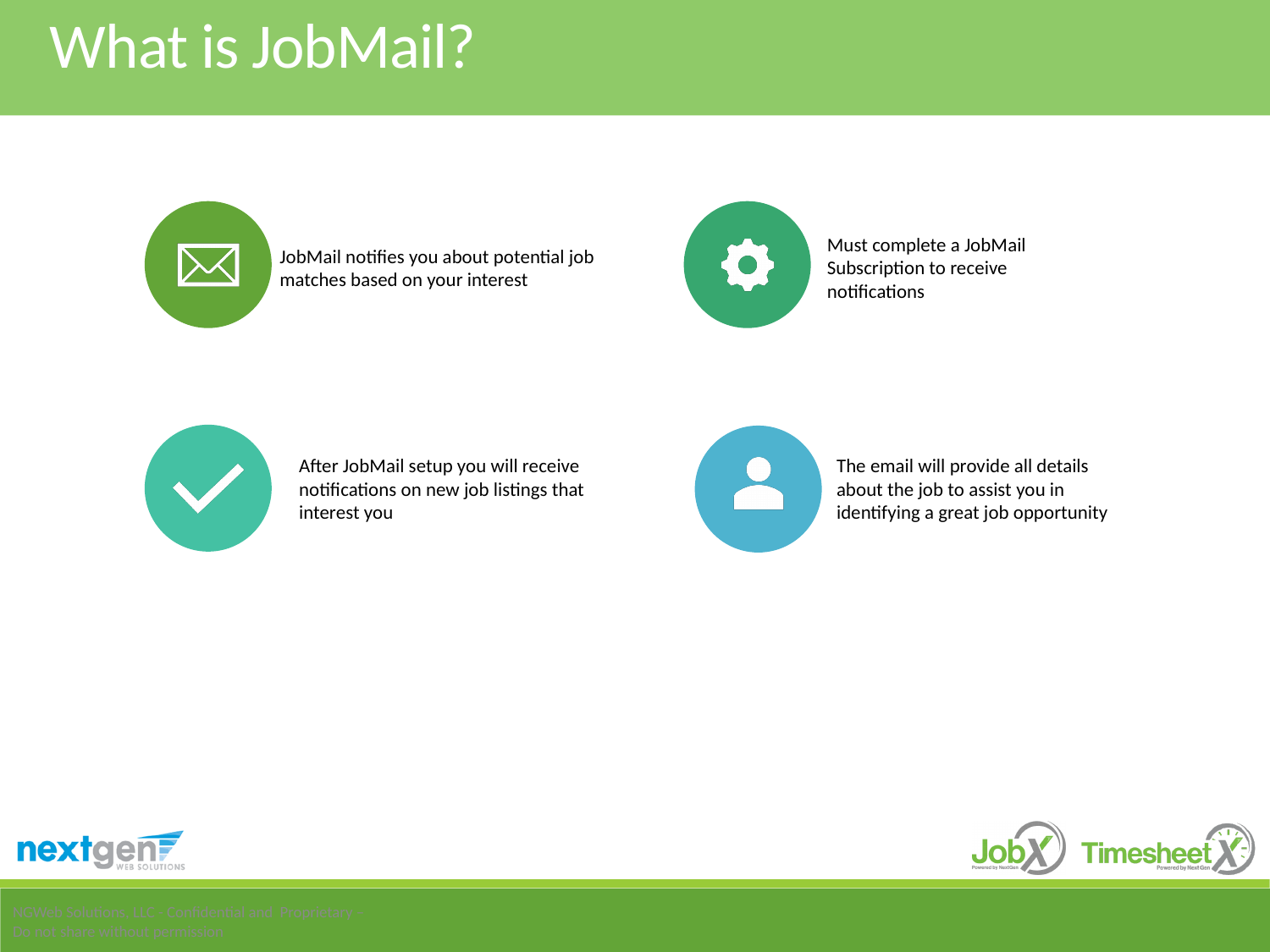

# What is JobMail?
JobMail notifies you about potential job matches based on your interest
Must complete a JobMail Subscription to receive notifications
After JobMail setup you will receive notifications on new job listings that interest you
The email will provide all details about the job to assist you in identifying a great job opportunity
NGWeb Solutions, LLC - Confidential and  Proprietary –
Do not share without permission